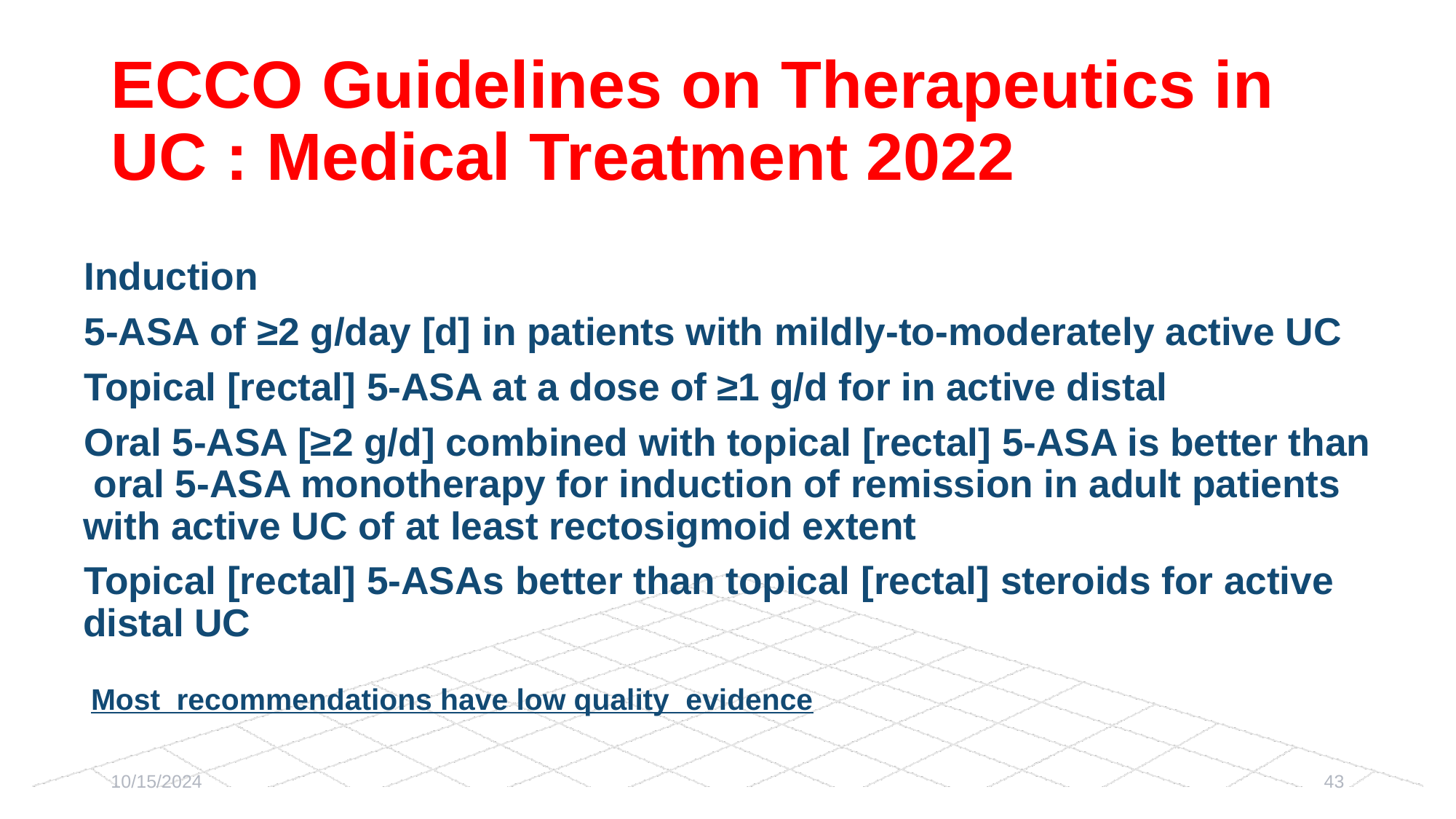

# ECCO Guidelines on Therapeutics in UC : Medical Treatment 2022

Induction
5-ASA of ≥2 g/day [d] in patients with mildly-to-moderately active UC
Topical [rectal] 5-ASA at a dose of ≥1 g/d for in active distal
Oral 5-ASA [≥2 g/d] combined with topical [rectal] 5-ASA is better than  oral 5-ASA monotherapy for induction of remission in adult patients with active UC of at least rectosigmoid extent
Topical [rectal] 5-ASAs better than topical [rectal] steroids for active distal UC

 Most  recommendations have low quality  evidence

10/15/2024

43